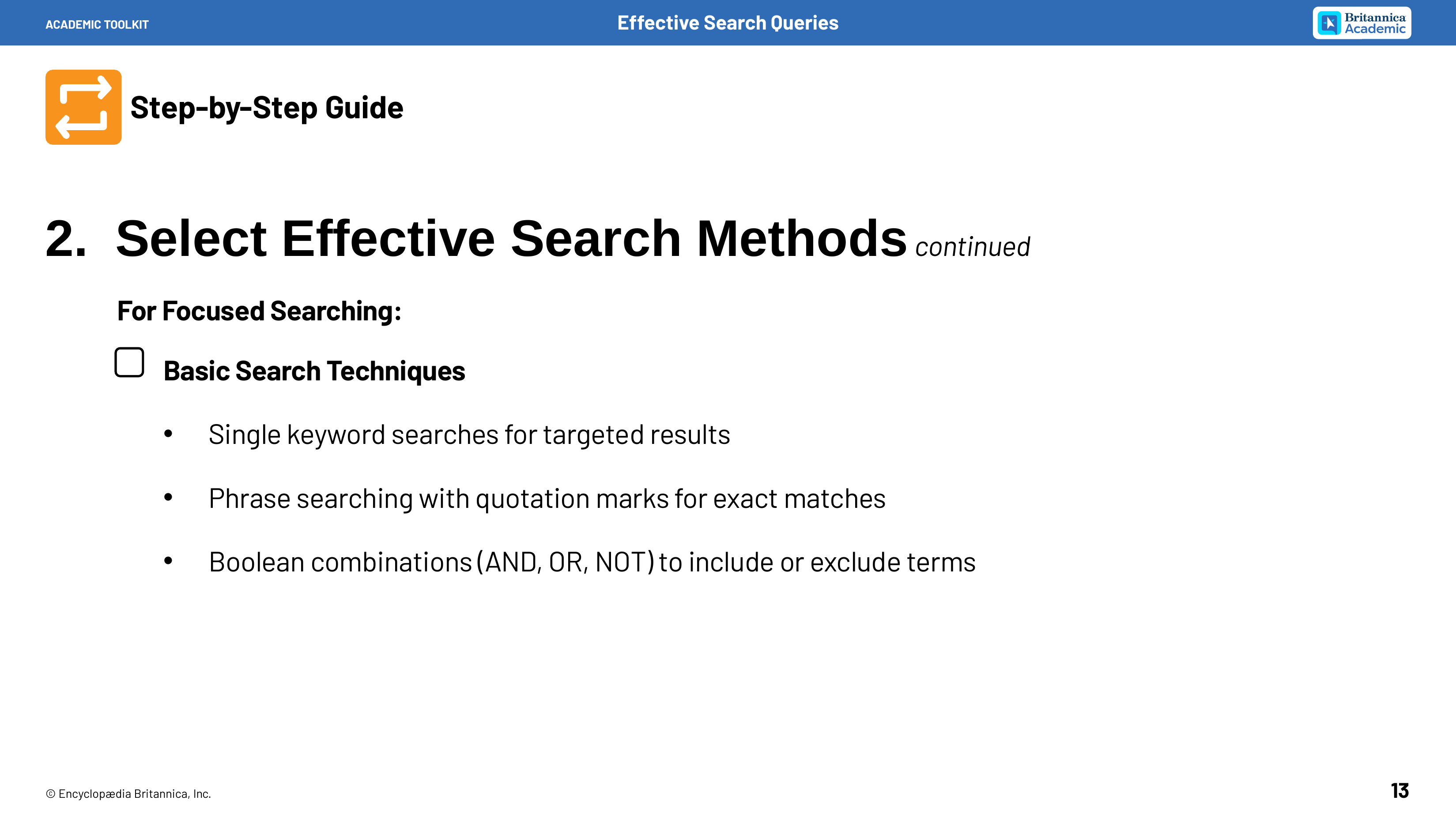

Effective Search Queries
ACADEMIC TOOLKIT

Step-by-Step Guide
2.	 Select Effective Search Methods continued
For Focused Searching:
Basic Search Techniques
Single keyword searches for targeted results
Phrase searching with quotation marks for exact matches
Boolean combinations (AND, OR, NOT) to include or exclude terms

13
© Encyclopædia Britannica, Inc.